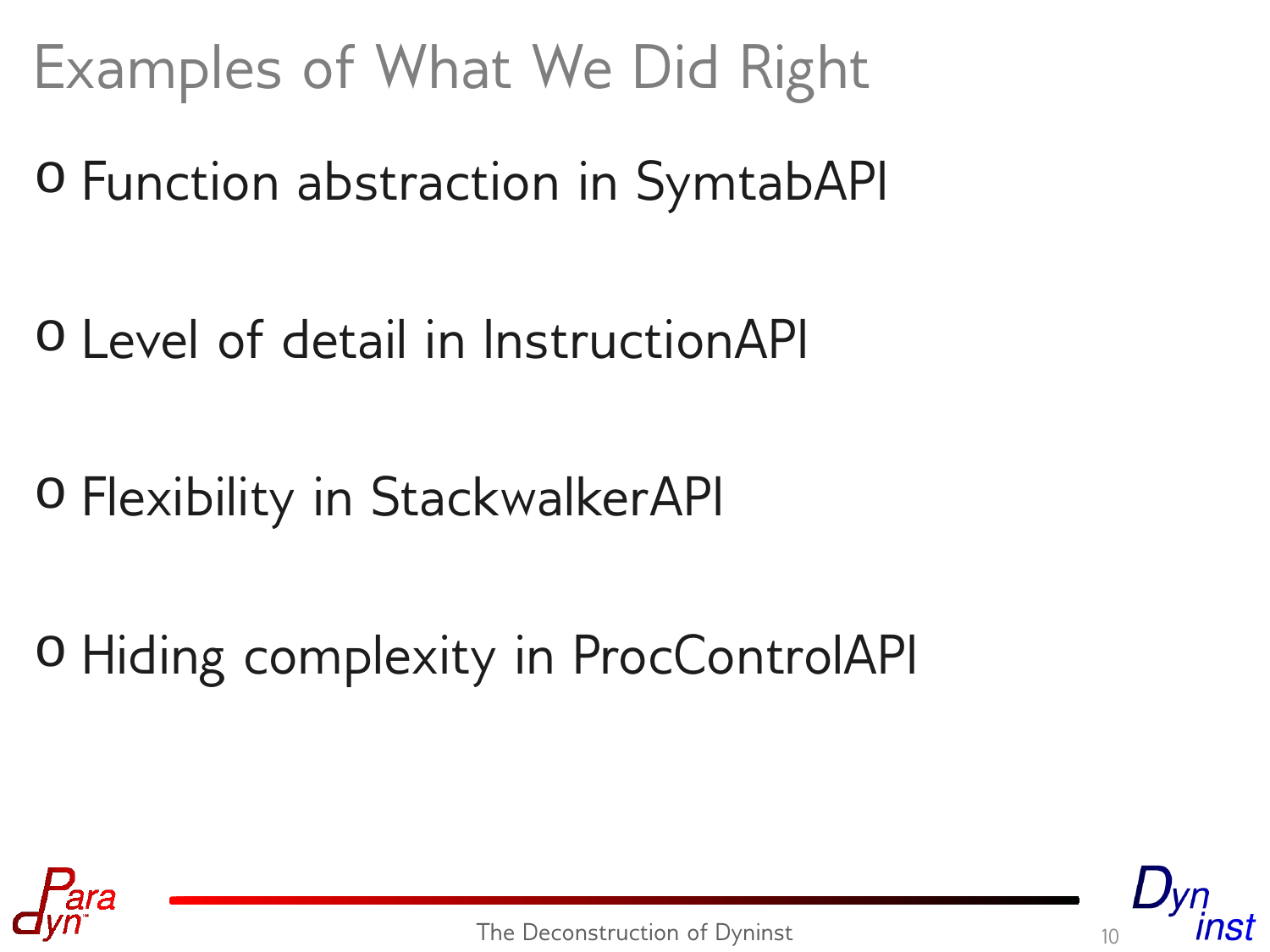

# Examples of What We Did Right
Function abstraction in SymtabAPI

Level of detail in InstructionAPI

Flexibility in StackwalkerAPI

Hiding complexity in ProcControlAPI

The Deconstruction of Dyninst
10